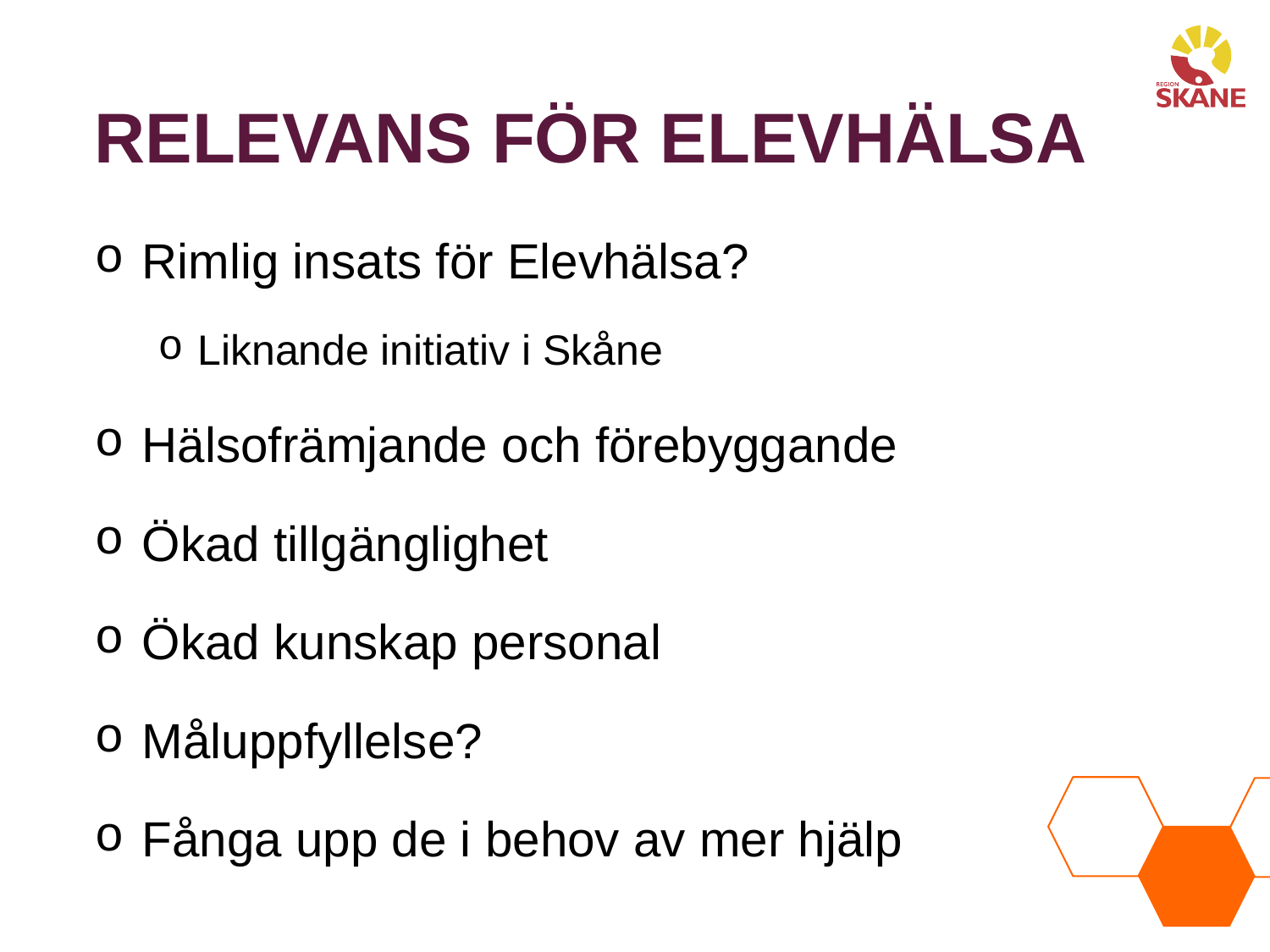

Relevans för Elevhälsa

Rimlig insats för Elevhälsa?
Liknande initiativ i Skåne
Hälsofrämjande och förebyggande
Ökad tillgänglighet
Ökad kunskap personal
Måluppfyllelse?
Fånga upp de i behov av mer hjälp